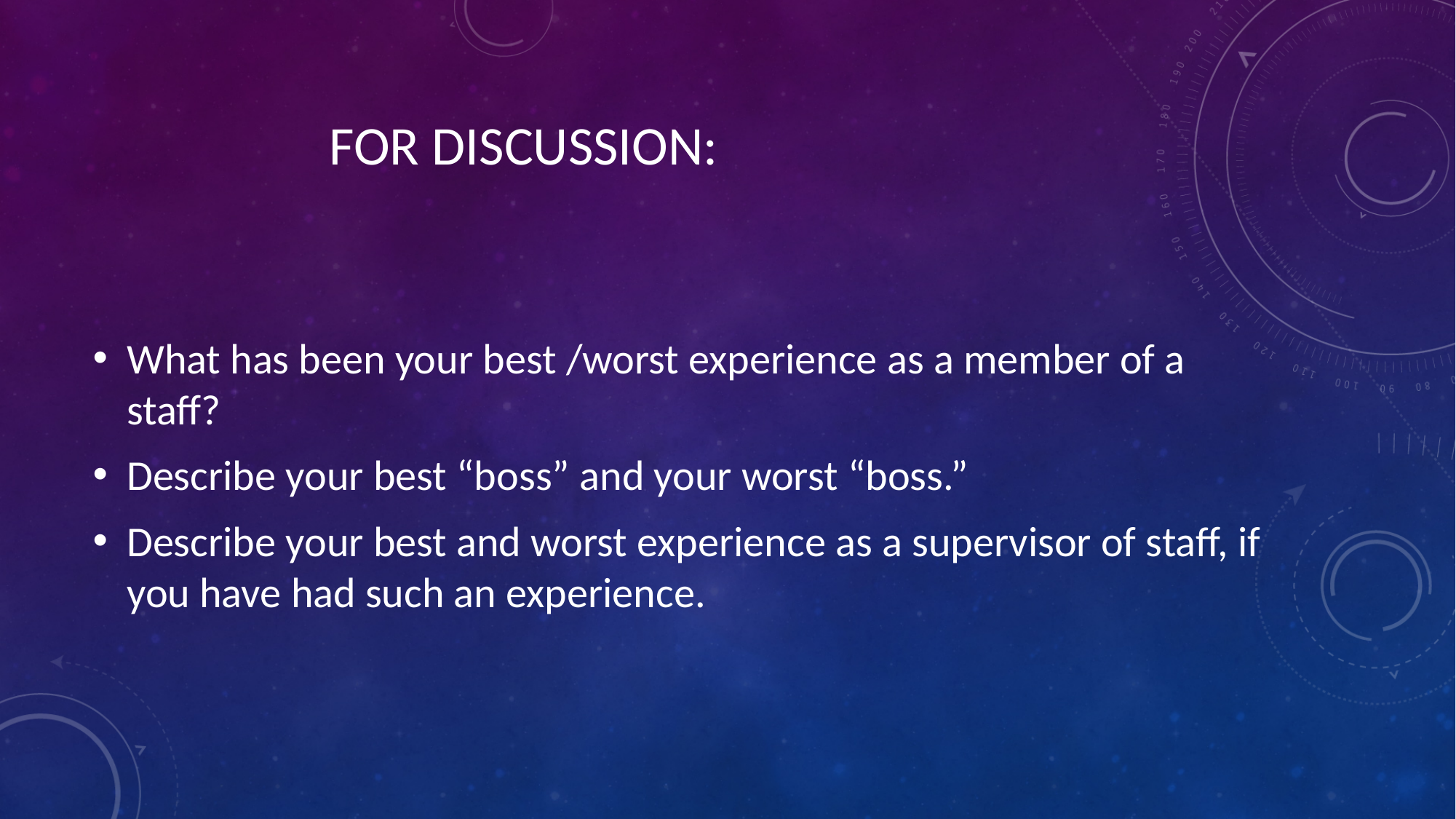

# FOR DISCUSSION:
What has been your best /worst experience as a member of a staff?
Describe your best “boss” and your worst “boss.”
Describe your best and worst experience as a supervisor of staff, if you have had such an experience.